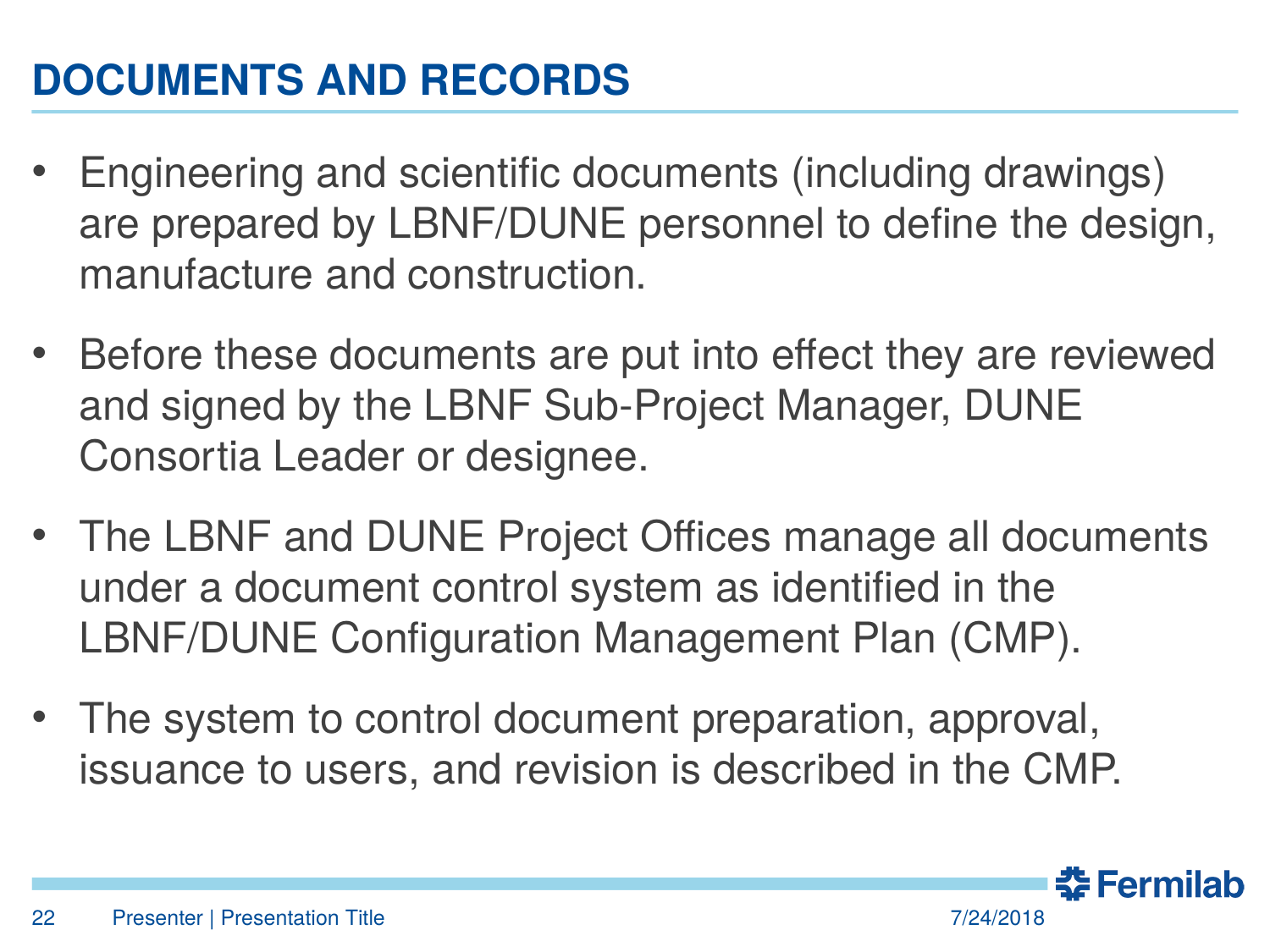

# DOCUMENTS AND RECORDS
Engineering and scientific documents (including drawings) are prepared by LBNF/DUNE personnel to define the design, manufacture and construction.
Before these documents are put into effect they are reviewed and signed by the LBNF Sub-Project Manager, DUNE Consortia Leader or designee.
The LBNF and DUNE Project Offices manage all documents under a document control system as identified in the LBNF/DUNE Configuration Management Plan (CMP).
The system to control document preparation, approval, issuance to users, and revision is described in the CMP.
22
Presenter | Presentation Title
7/24/2018